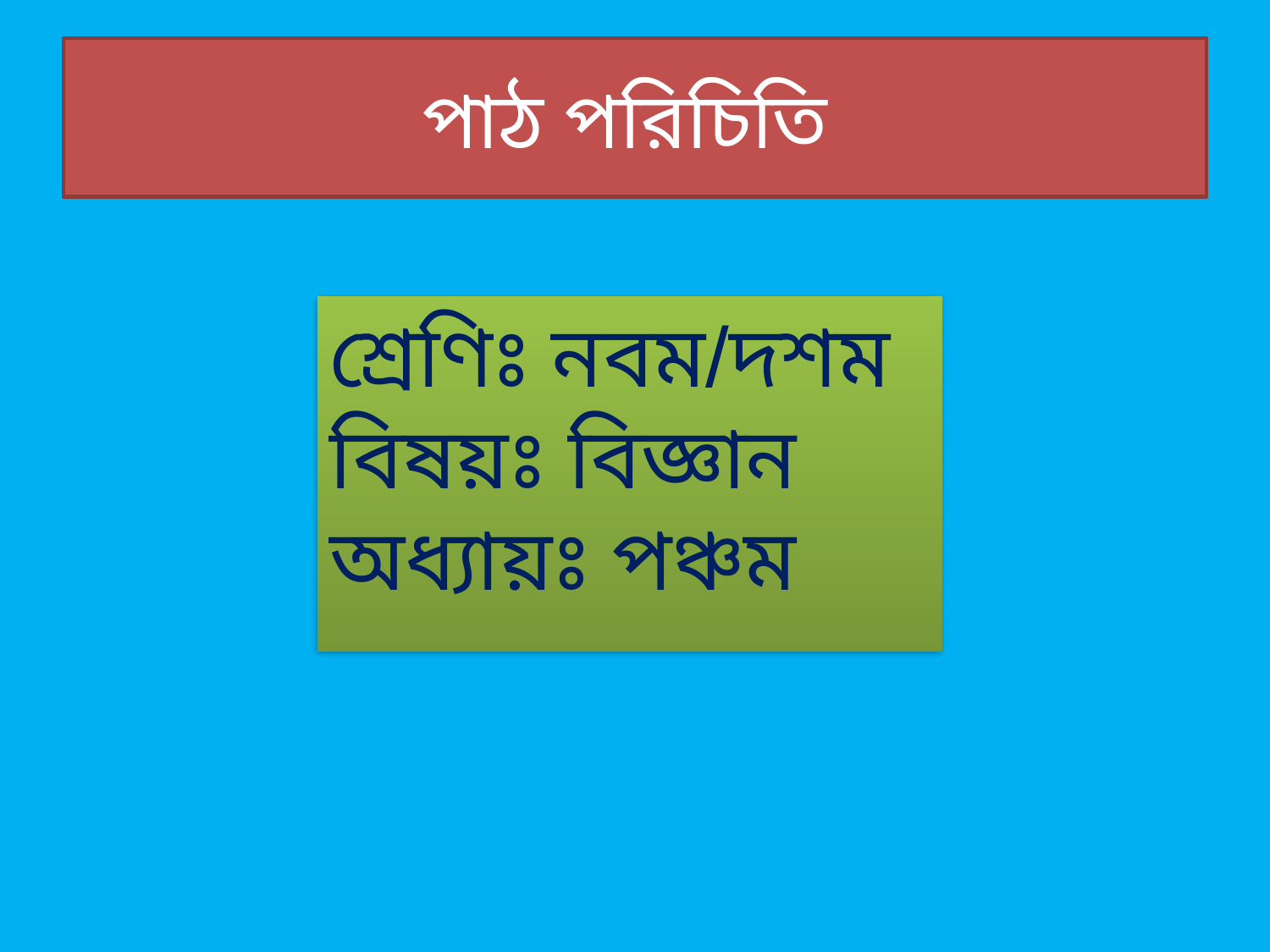

# পাঠ পরিচিতি
শ্রেণিঃ নবম/দশম
বিষয়ঃ বিজ্ঞান
অধ্যায়ঃ পঞ্চম